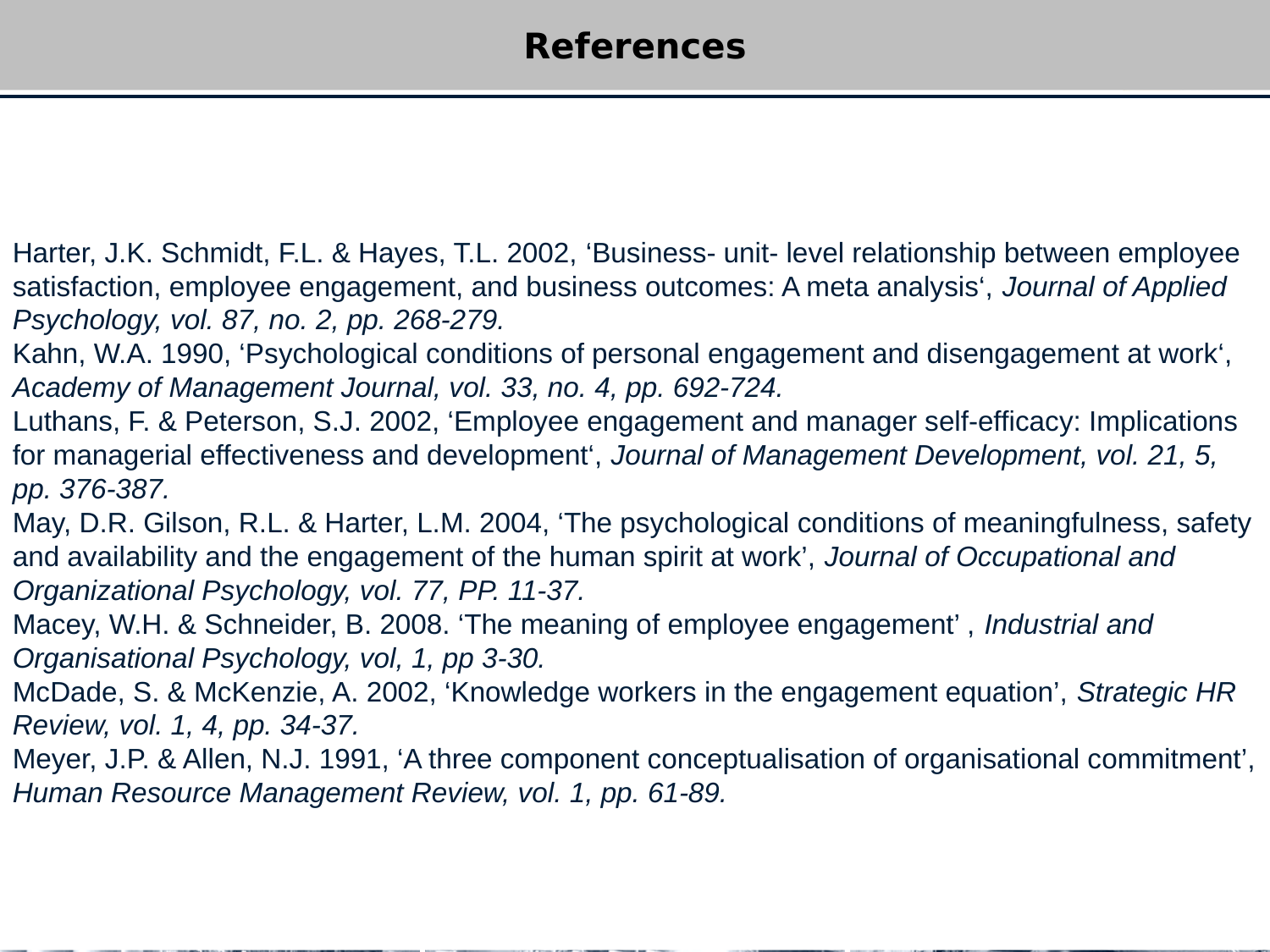

References

References
Harter, J.K. Schmidt, F.L. & Hayes, T.L. 2002, ‘Business- unit- level relationship between employee satisfaction, employee engagement, and business outcomes: A meta analysis‘, Journal of Applied Psychology, vol. 87, no. 2, pp. 268-279.
Kahn, W.A. 1990, ‘Psychological conditions of personal engagement and disengagement at work‘, Academy of Management Journal, vol. 33, no. 4, pp. 692-724.
Luthans, F. & Peterson, S.J. 2002, ‘Employee engagement and manager self-efficacy: Implications for managerial effectiveness and development‘, Journal of Management Development, vol. 21, 5, pp. 376-387.
May, D.R. Gilson, R.L. & Harter, L.M. 2004, ‘The psychological conditions of meaningfulness, safety and availability and the engagement of the human spirit at work’, Journal of Occupational and Organizational Psychology, vol. 77, PP. 11-37.
Macey, W.H. & Schneider, B. 2008. ‘The meaning of employee engagement’ , Industrial and Organisational Psychology, vol, 1, pp 3-30.
McDade, S. & McKenzie, A. 2002, ‘Knowledge workers in the engagement equation’, Strategic HR Review, vol. 1, 4, pp. 34-37.
Meyer, J.P. & Allen, N.J. 1991, ‘A three component conceptualisation of organisational commitment’, Human Resource Management Review, vol. 1, pp. 61-89.